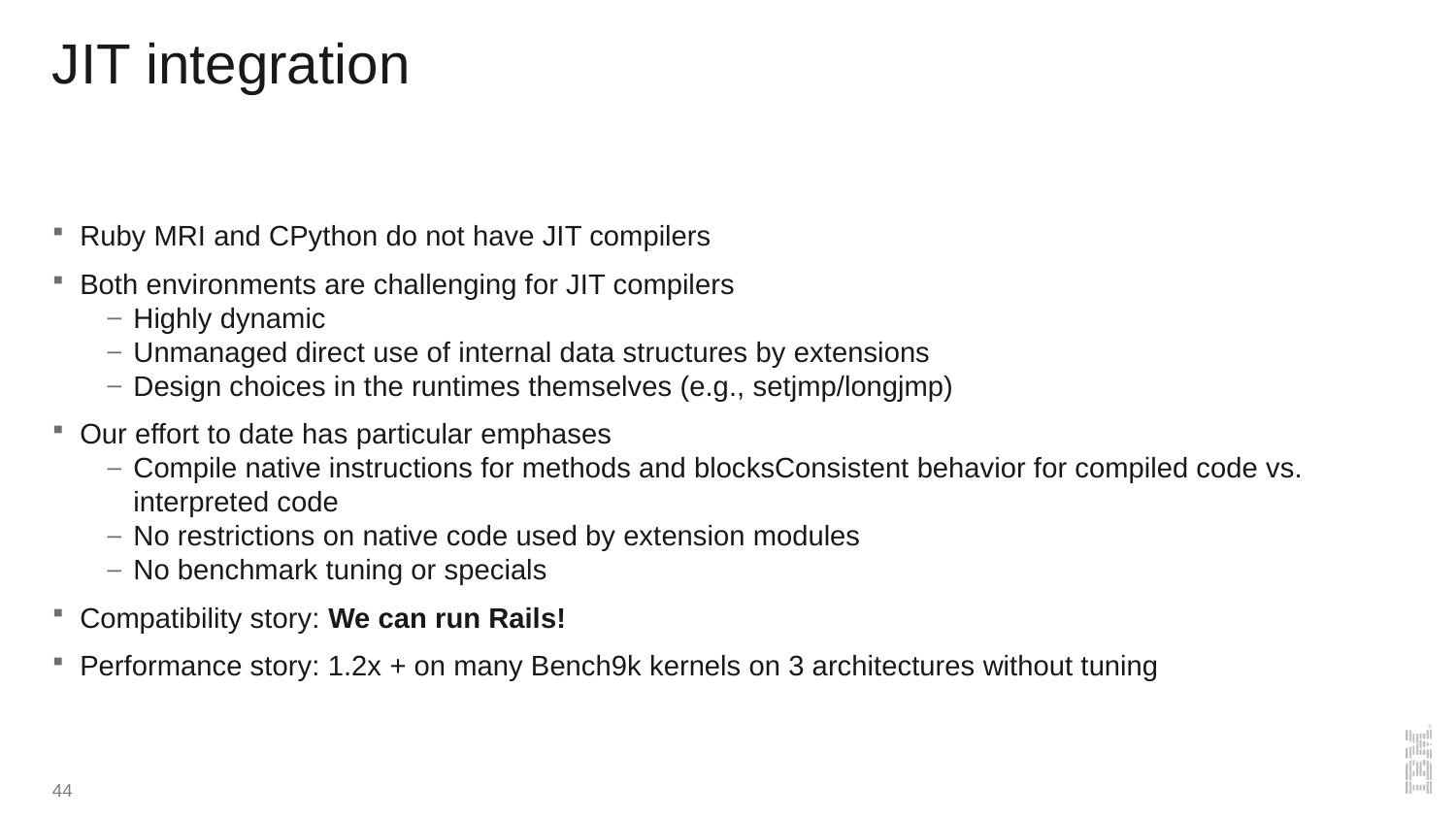

# JIT integration
Ruby MRI and CPython do not have JIT compilers
Both environments are challenging for JIT compilers
Highly dynamic
Unmanaged direct use of internal data structures by extensions
Design choices in the runtimes themselves (e.g., setjmp/longjmp)
Our effort to date has particular emphases
Compile native instructions for methods and blocksConsistent behavior for compiled code vs. interpreted code
No restrictions on native code used by extension modules
No benchmark tuning or specials
Compatibility story: We can run Rails!
Performance story: 1.2x + on many Bench9k kernels on 3 architectures without tuning

44